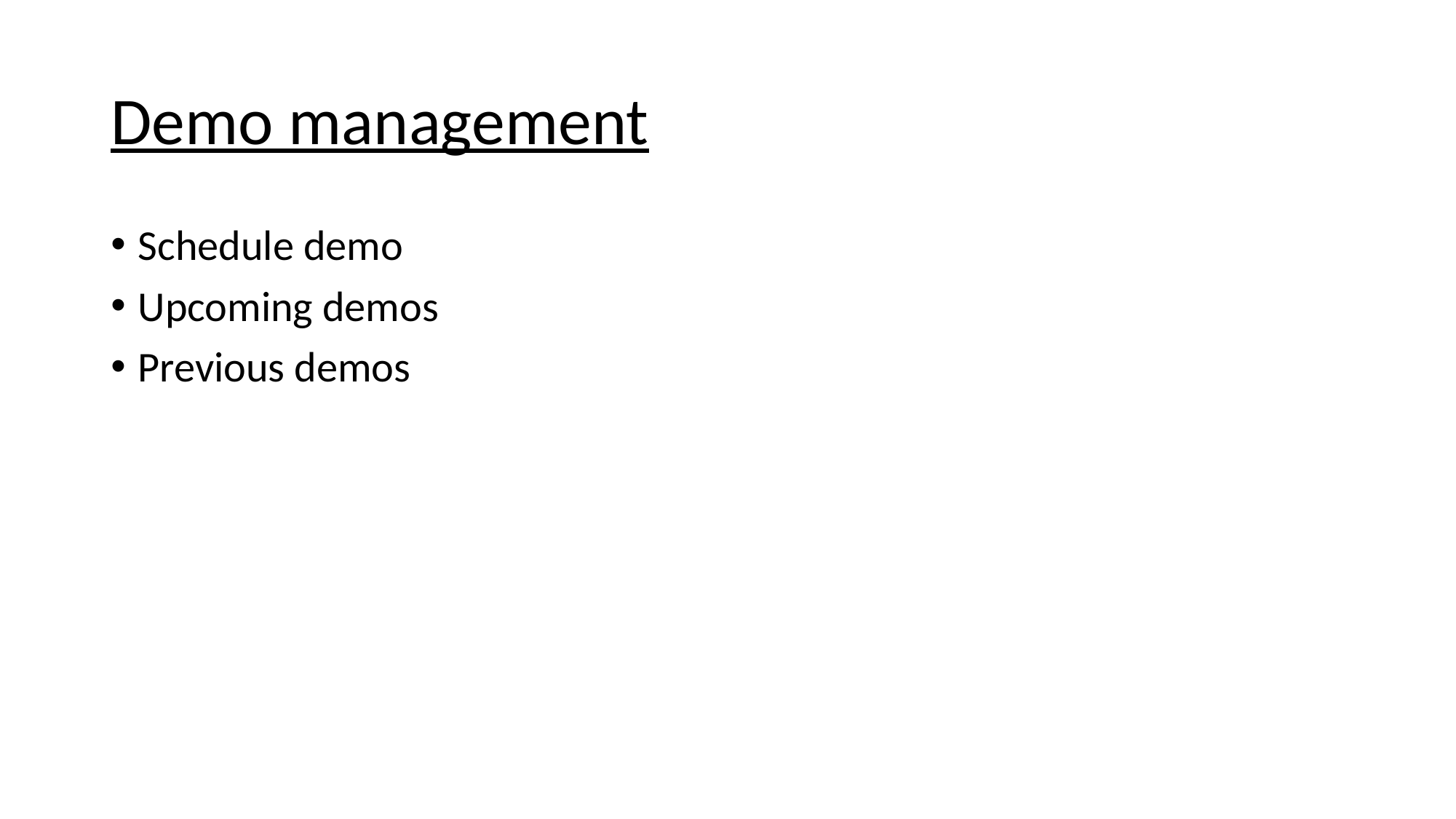

# Demo management
Schedule demo
Upcoming demos
Previous demos